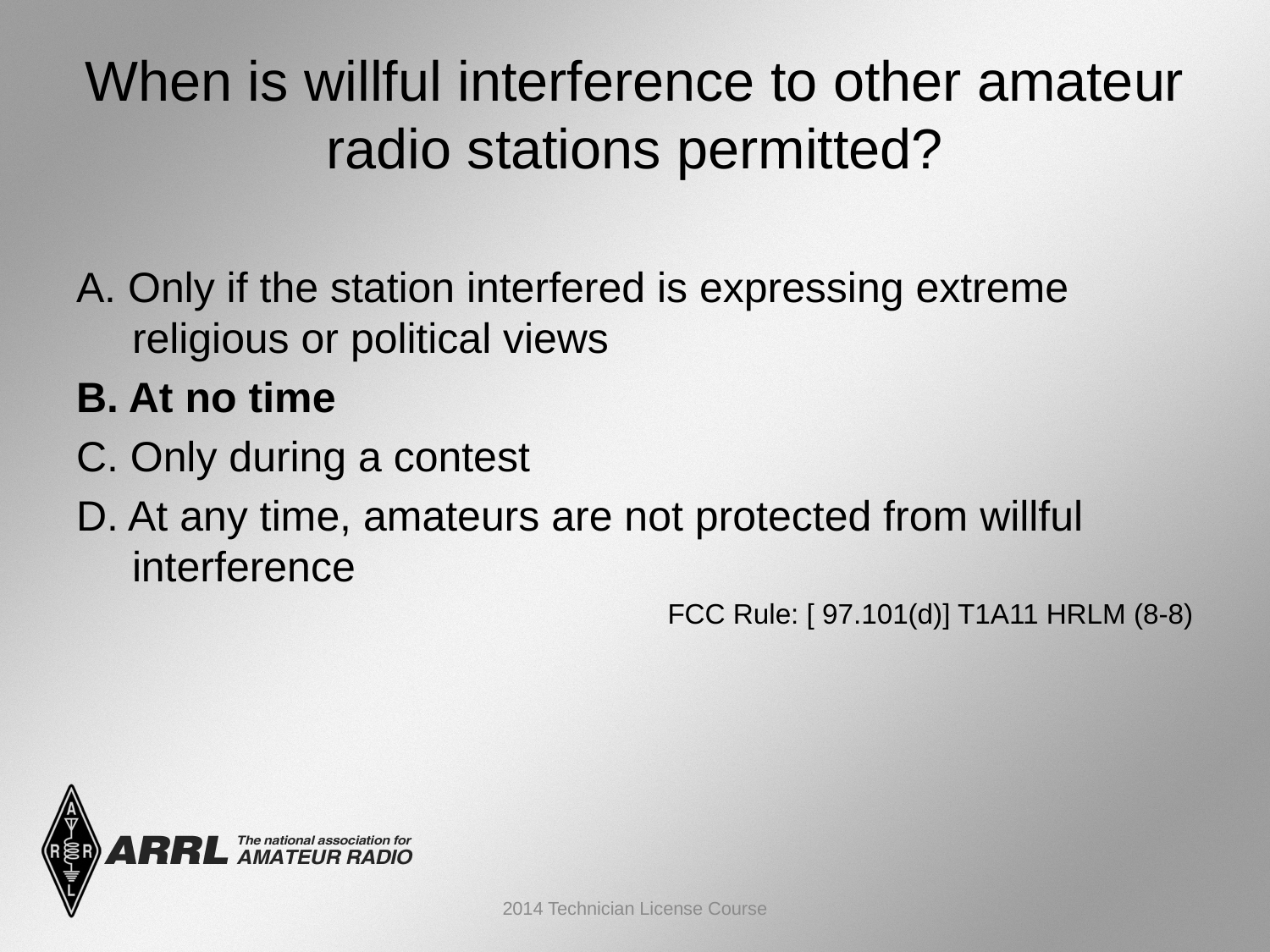

# When is willful interference to other amateur radio stations permitted?
A. Only if the station interfered is expressing extreme religious or political views
B. At no time
C. Only during a contest
D. At any time, amateurs are not protected from willful interference
FCC Rule: [ 97.101(d)] T1A11 HRLM (8-8)
2014 Technician License Course